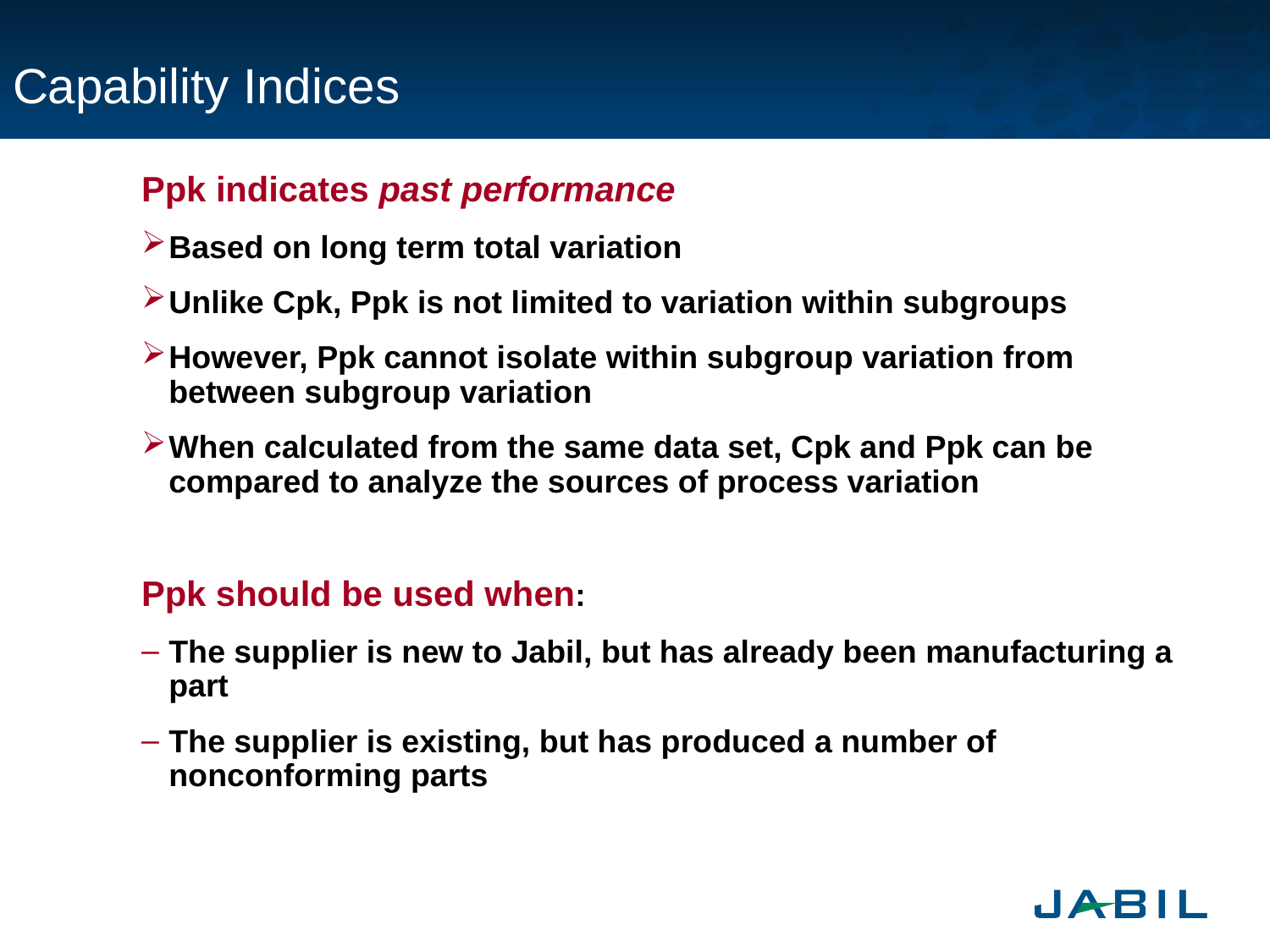

# Capability Indices
Ppk indicates past performance
Based on long term total variation
Unlike Cpk, Ppk is not limited to variation within subgroups
However, Ppk cannot isolate within subgroup variation from between subgroup variation
When calculated from the same data set, Cpk and Ppk can be compared to analyze the sources of process variation

Ppk should be used when:
The supplier is new to Jabil, but has already been manufacturing a part
The supplier is existing, but has produced a number of nonconforming parts